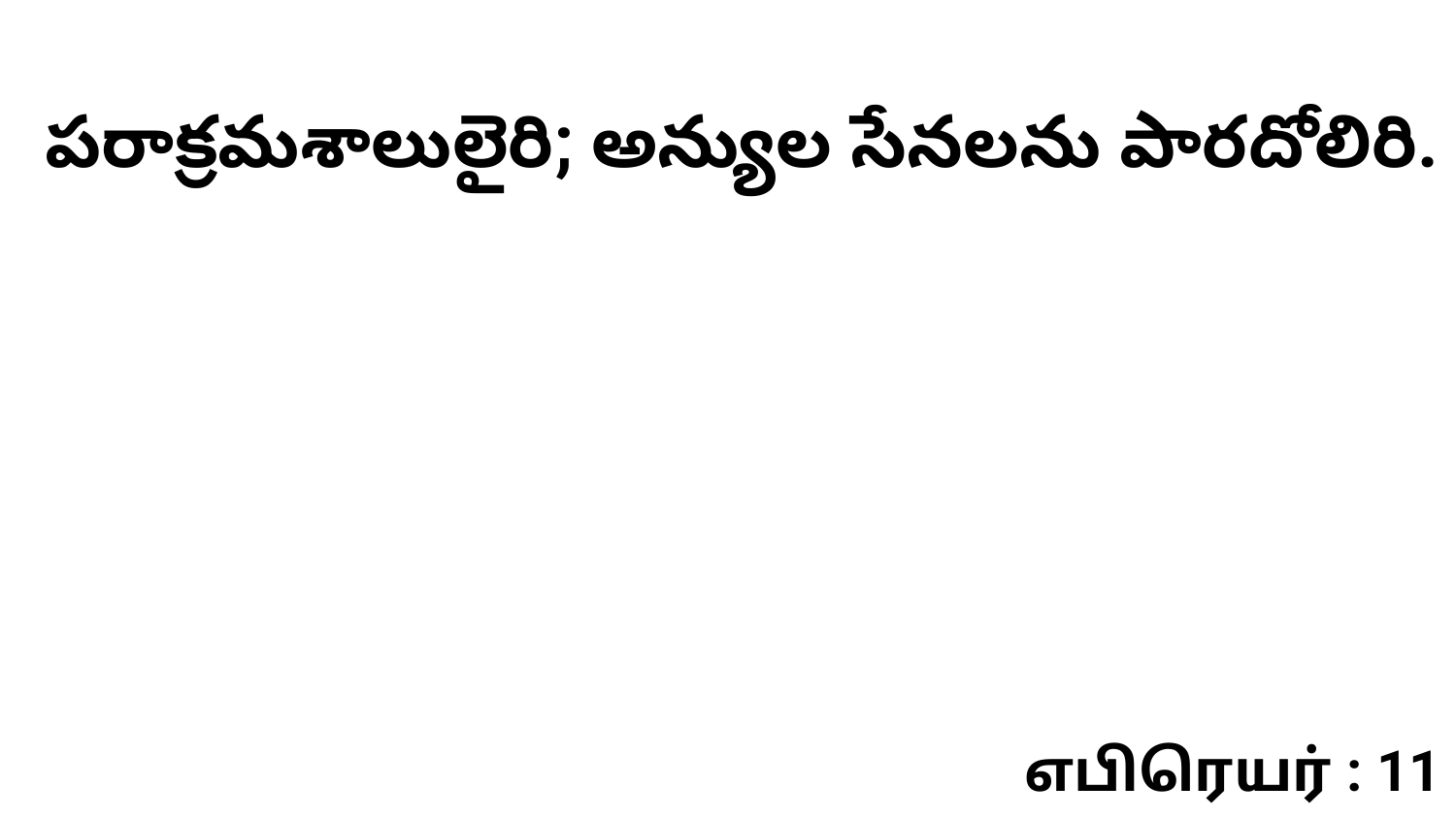

పరాక్రమశాలులైరి; అన్యుల సేనలను పారదోలిరి.
எபிரெயர் : 11